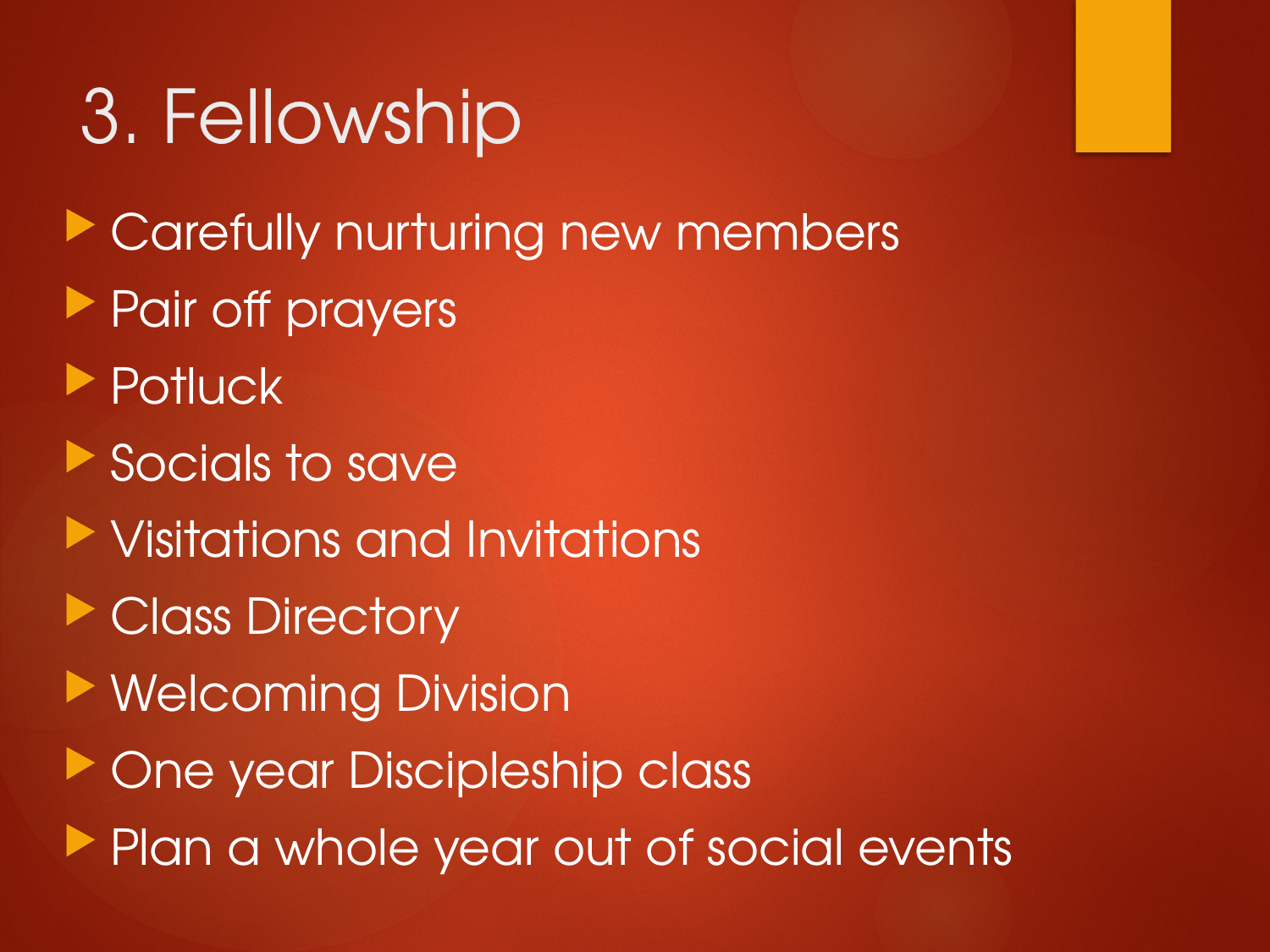

# 3. Fellowship
Carefully nurturing new members
Pair off prayers
Potluck
Socials to save
Visitations and Invitations
Class Directory
Welcoming Division
One year Discipleship class
Plan a whole year out of social events